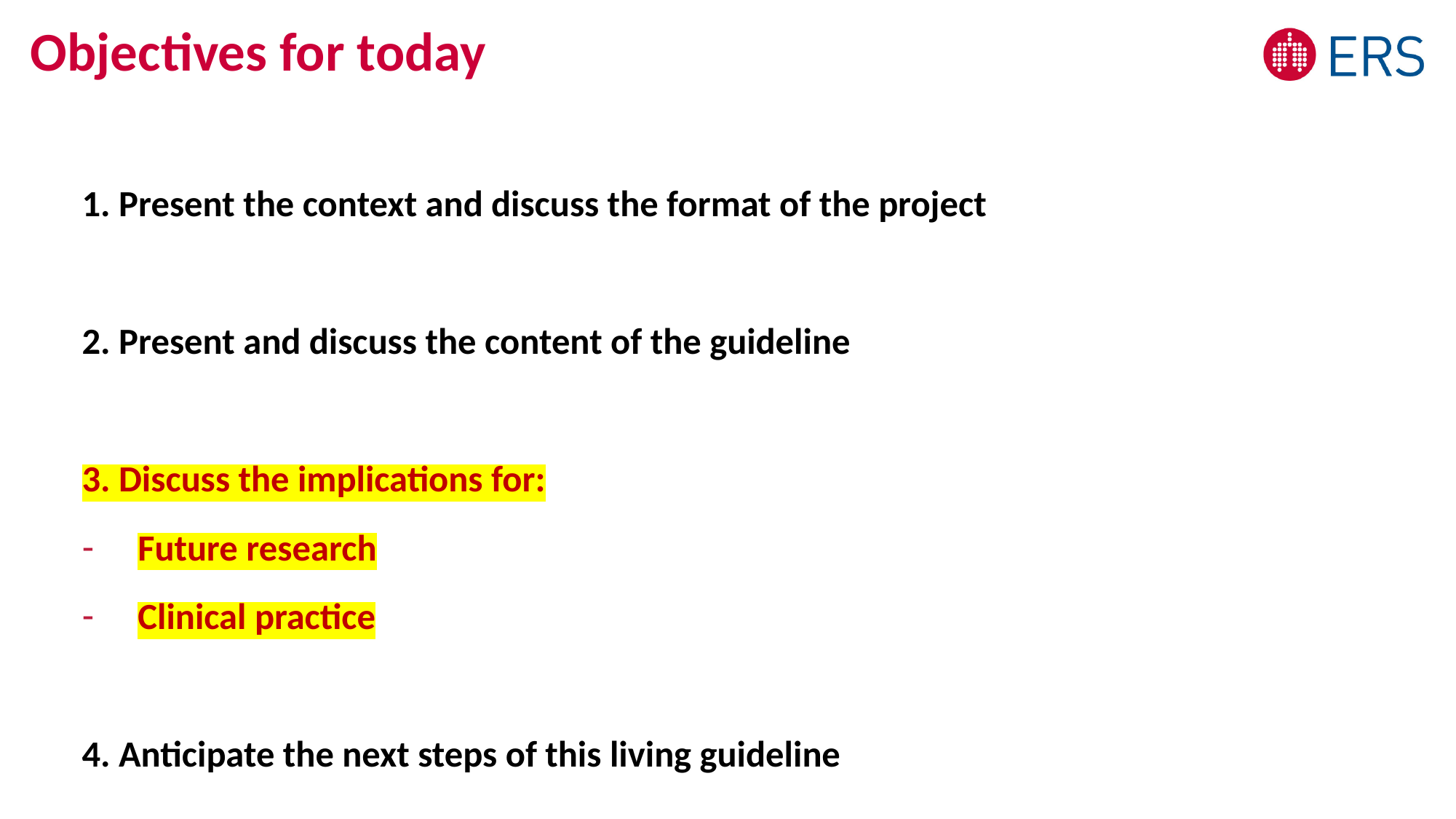

# Objectives for today
1. Present the context and discuss the format of the project

2. Present and discuss the content of the guideline

3. Discuss the implications for:
Future research
Clinical practice

4. Anticipate the next steps of this living guideline